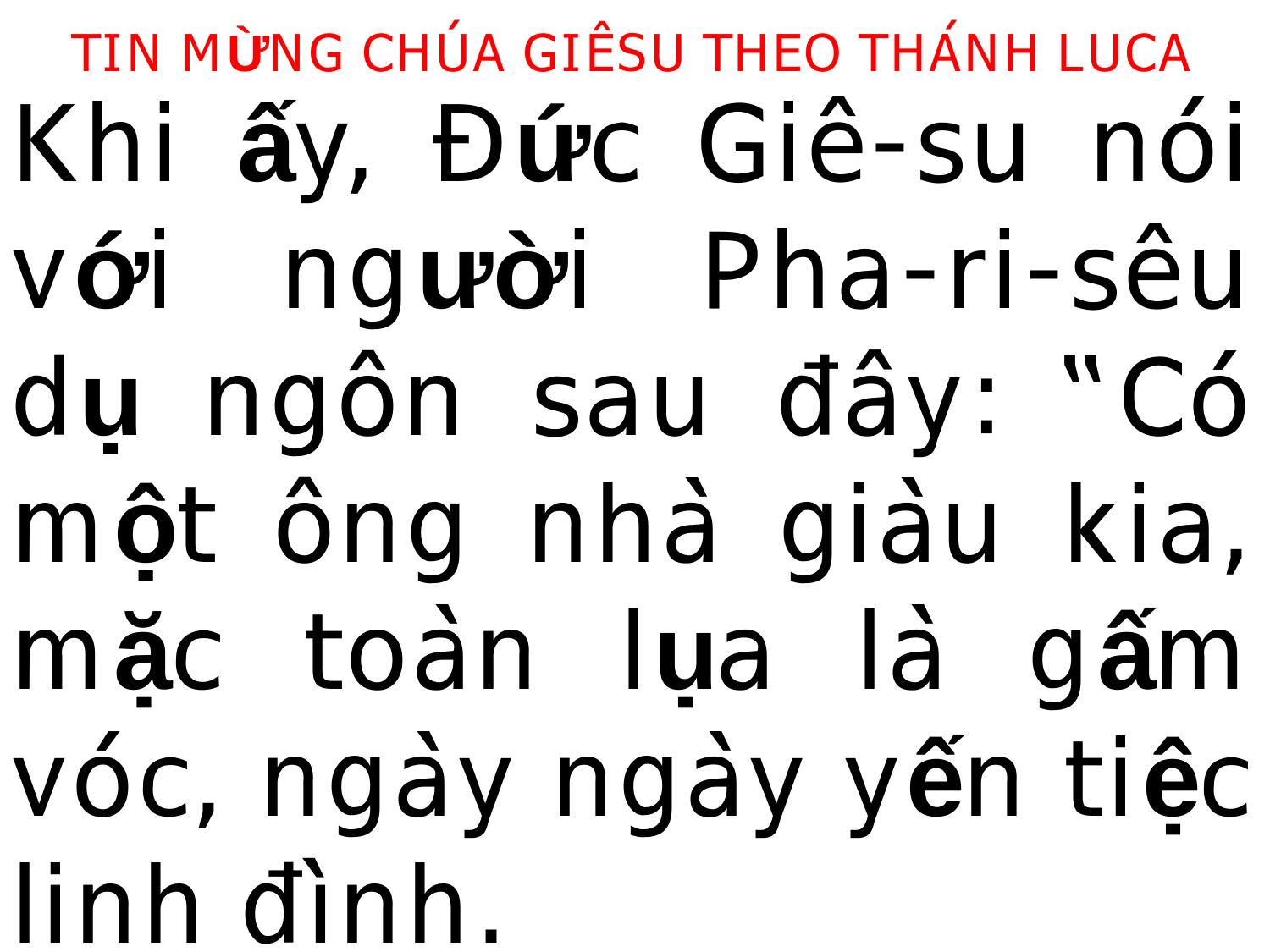

TIN MỪNG CHÚA GIÊSU THEO THÁNH LUCA
# Khi ấy, Đức Giê-su nói với người Pha-ri-sêu dụ ngôn sau đây: “Có một ông nhà giàu kia, mặc toàn lụa là gấm vóc, ngày ngày yến tiệc linh đình.